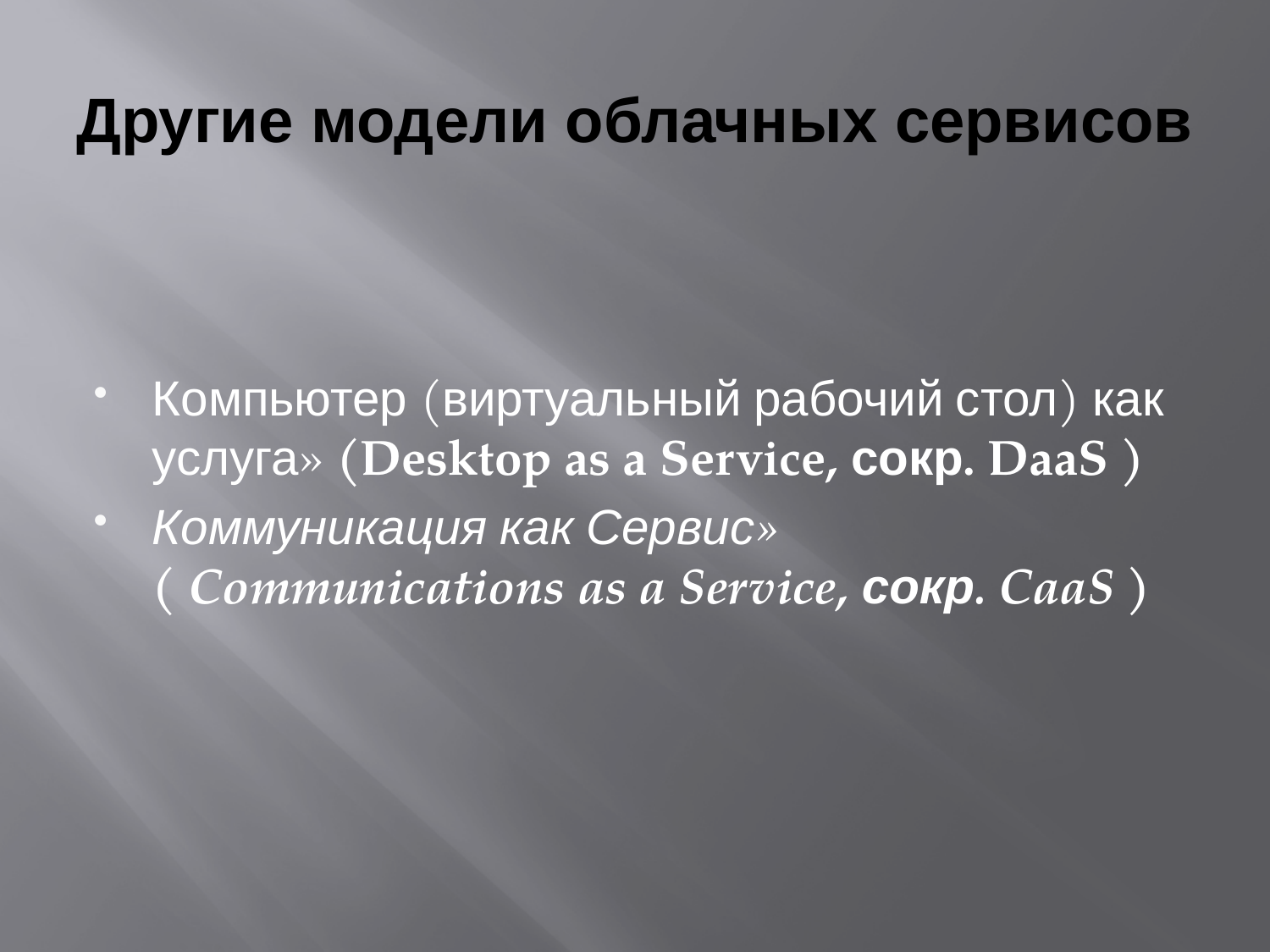

# Другие модели облачных сервисов

Компьютер (виртуальный рабочий стол) как услуга» (Desktop as a Service, сокр. DaaS )
Коммуникация как Сервис» ( Communications as a Service, сокр. CaaS )